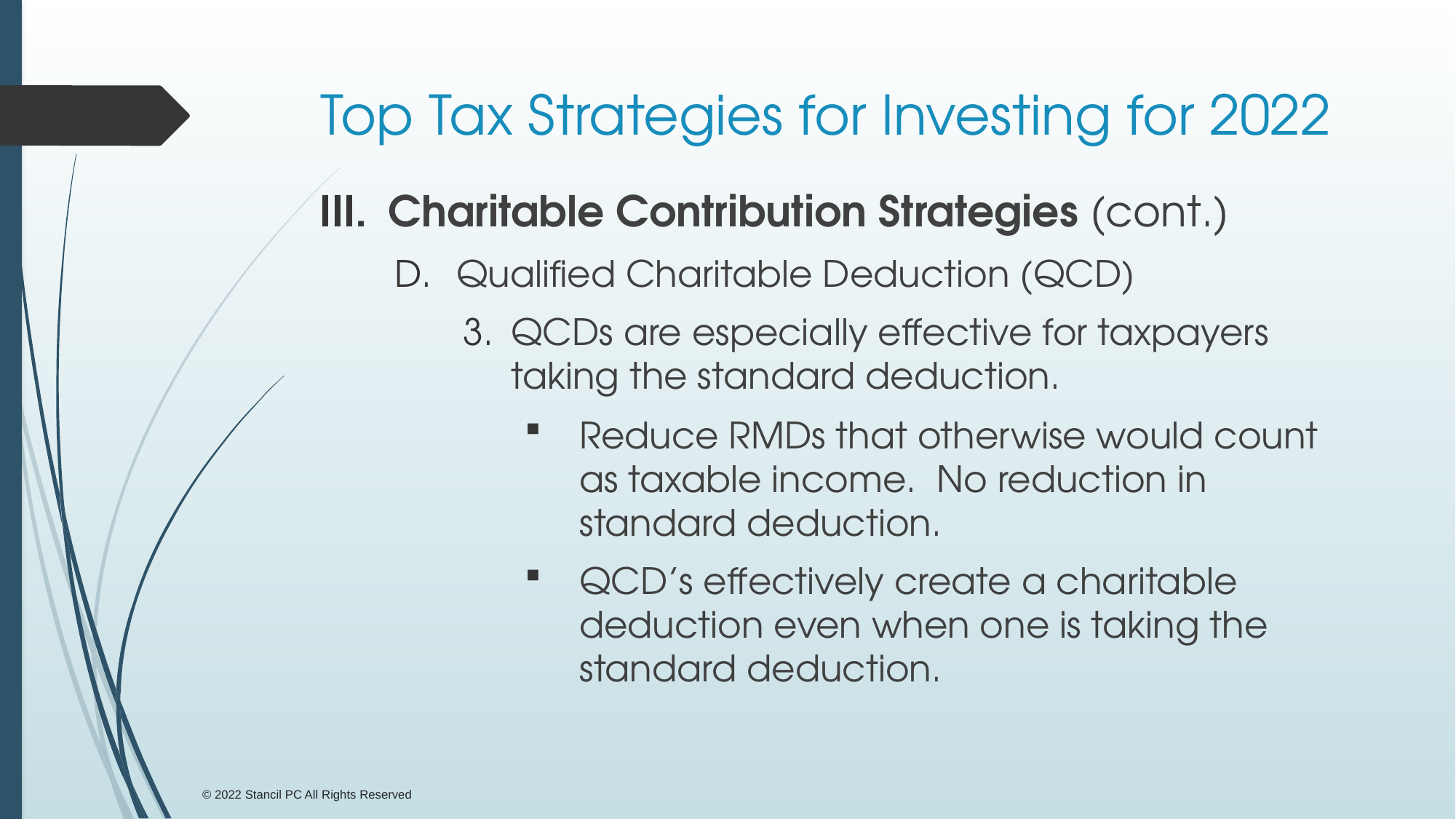

# Top Tax Strategies for Investing for 2022
Charitable Contribution Strategies (cont.)
Qualified Charitable Deduction (QCD)
QCDs are especially effective for taxpayers taking the standard deduction.
Reduce RMDs that otherwise would count as taxable income.  No reduction in standard deduction.
QCD’s effectively create a charitable deduction even when one is taking the standard deduction.

© 2022 Stancil PC All Rights Reserved